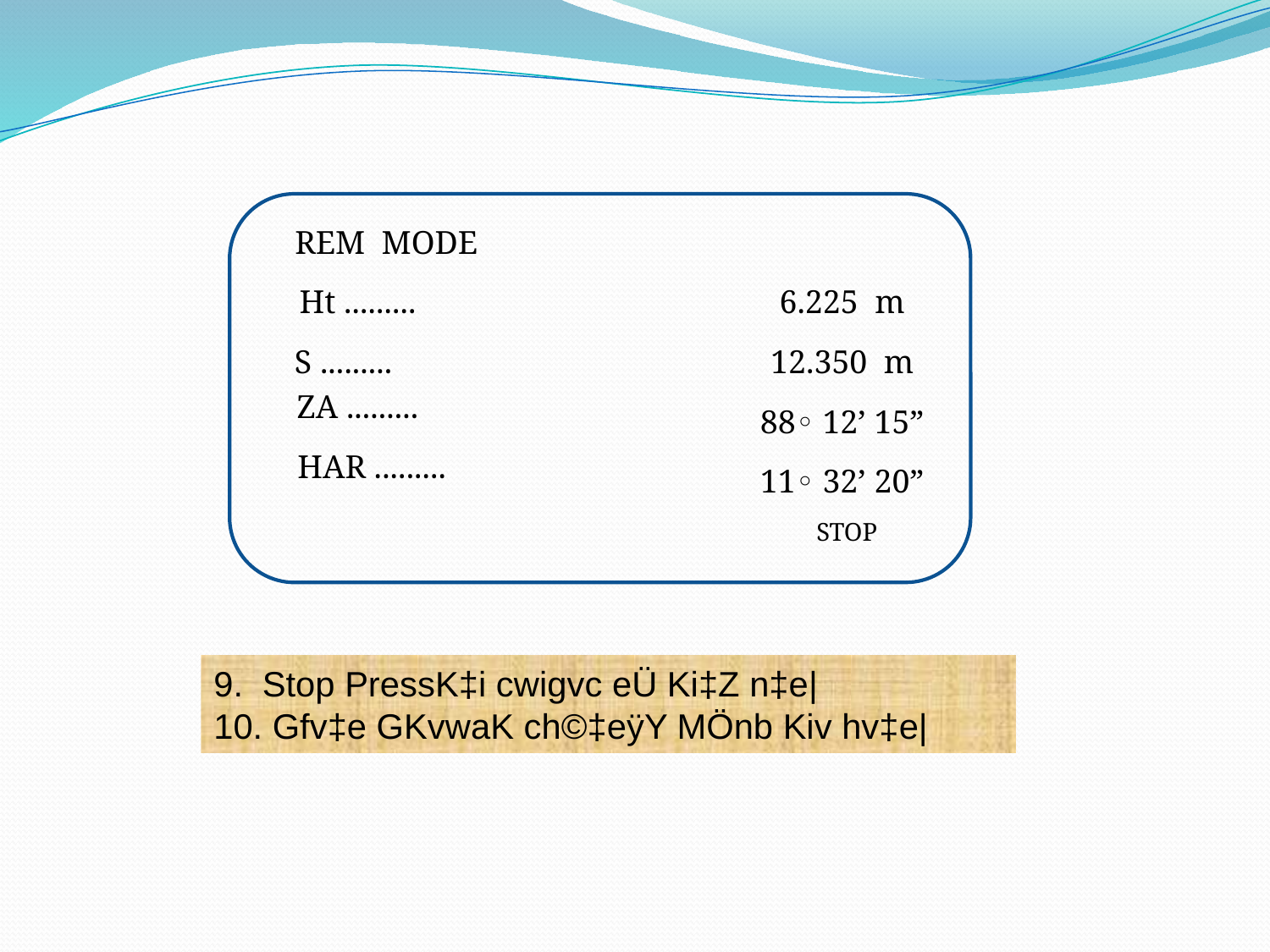

REM  MODE
Ht .........
6.225  m
S .........
12.350  m
ZA .........
88◦ 12’ 15”
HAR .........
11◦ 32’ 20”
STOP
9.  Stop PressK‡i cwigvc eÜ Ki‡Z n‡e|
10. Gfv‡e GKvwaK ch©‡eÿY MÖnb Kiv hv‡e|